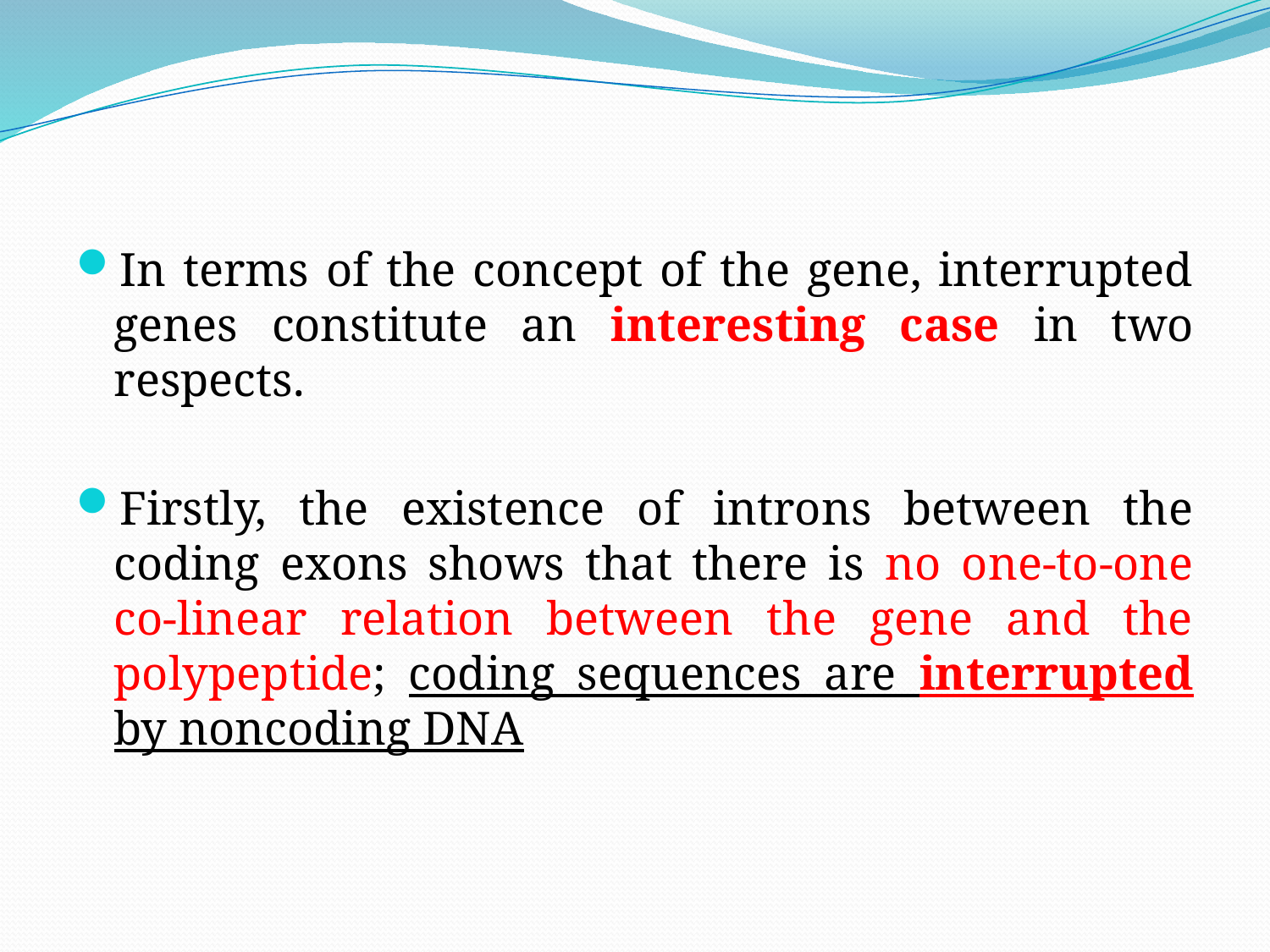

In terms of the concept of the gene, interrupted genes constitute an interesting case in two respects.

Firstly, the existence of introns between the coding exons shows that there is no one-to-one co-linear relation between the gene and the polypeptide; coding sequences are interrupted by noncoding DNA